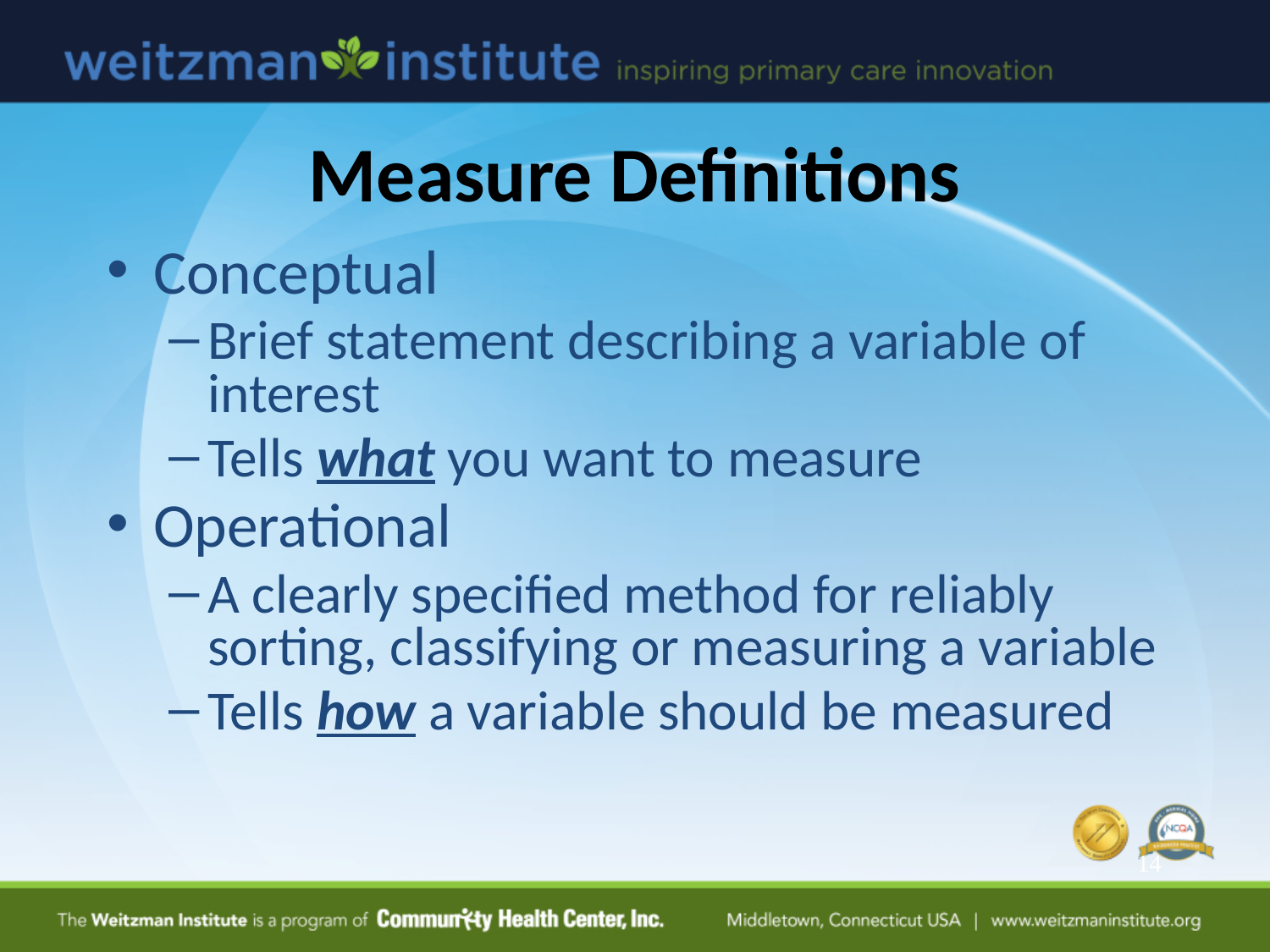

# Measure Definitions
Conceptual
Brief statement describing a variable of interest
Tells what you want to measure
Operational
A clearly specified method for reliably sorting, classifying or measuring a variable
Tells how a variable should be measured
14